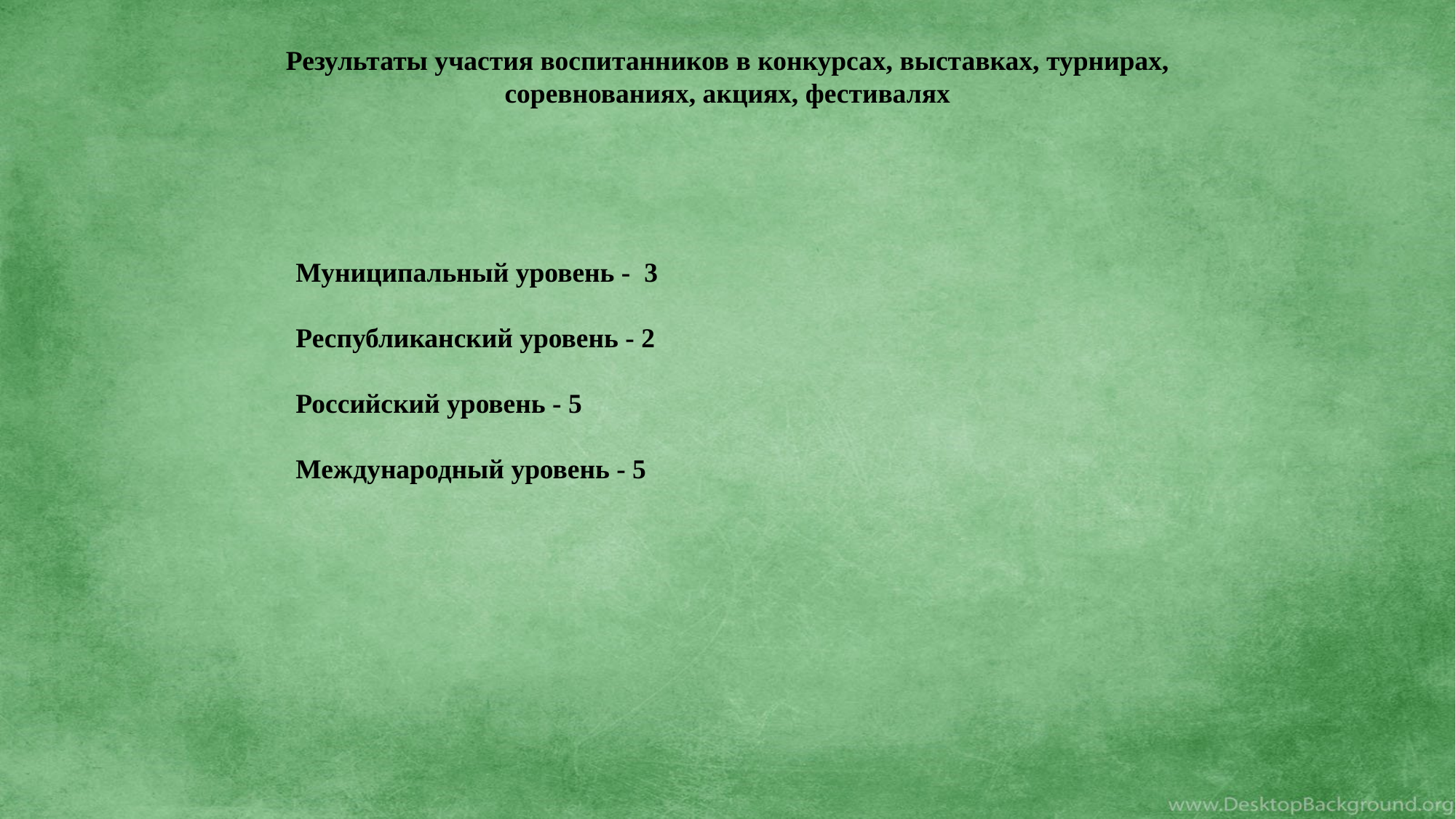

Результаты участия воспитанников в конкурсах, выставках, турнирах, соревнованиях, акциях, фестивалях

Муниципальный уровень -  3

Республиканский уровень - 2

Российский уровень - 5

Международный уровень - 5